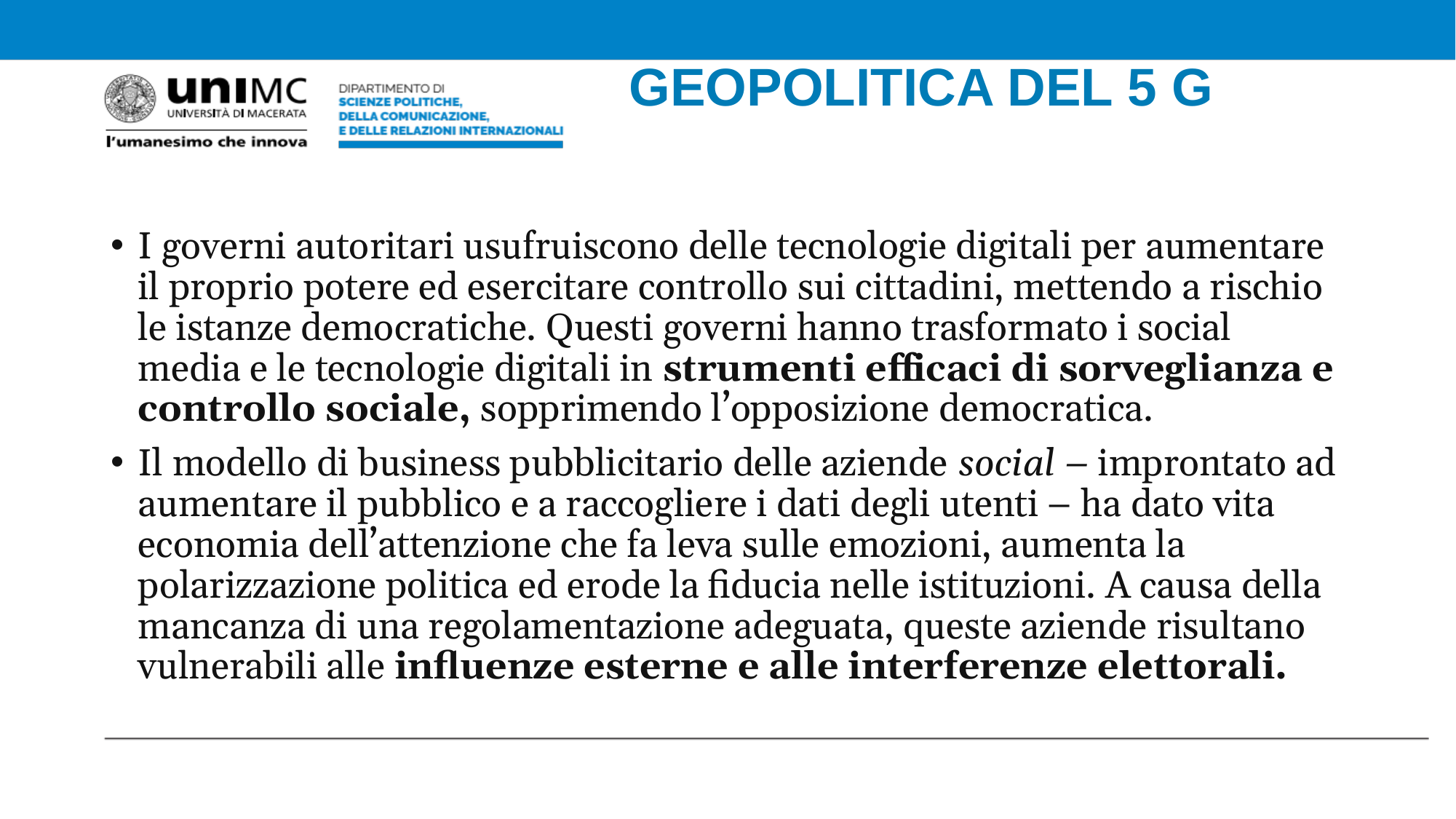

# GEOPOLITICA DEL 5 G
I governi autoritari usufruiscono delle tecnologie digitali per aumentare il proprio potere ed esercitare controllo sui cittadini, mettendo a rischio le istanze democratiche. Questi governi hanno trasformato i social media e le tecnologie digitali in strumenti efficaci di sorveglianza e controllo sociale, sopprimendo l’opposizione democratica.
Il modello di business pubblicitario delle aziende social – improntato ad aumentare il pubblico e a raccogliere i dati degli utenti – ha dato vita economia dell’attenzione che fa leva sulle emozioni, aumenta la polarizzazione politica ed erode la fiducia nelle istituzioni. A causa della mancanza di una regolamentazione adeguata, queste aziende risultano vulnerabili alle influenze esterne e alle interferenze elettorali.